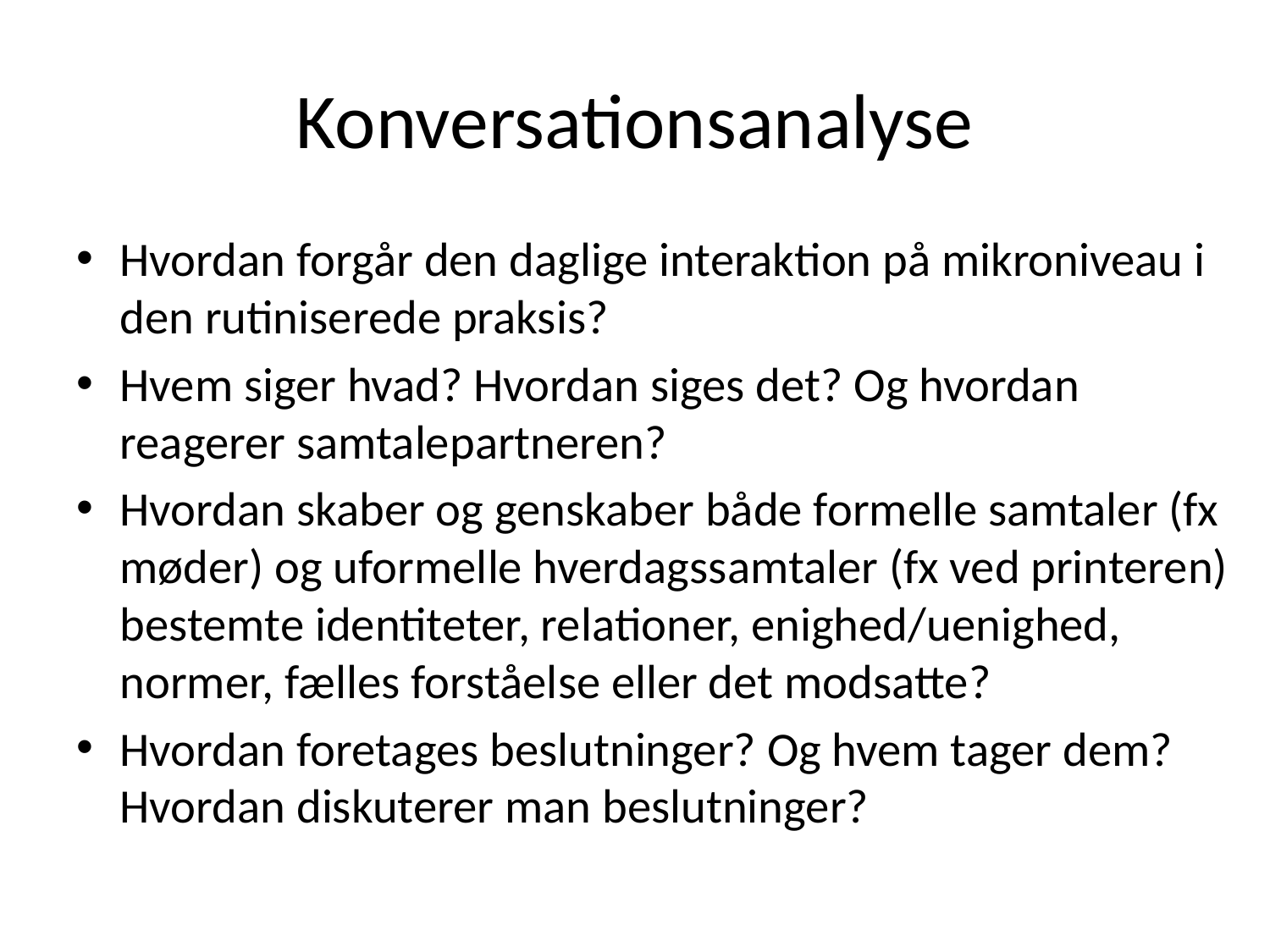

# Konversationsanalyse
Hvordan forgår den daglige interaktion på mikroniveau i den rutiniserede praksis?
Hvem siger hvad? Hvordan siges det? Og hvordan reagerer samtalepartneren?
Hvordan skaber og genskaber både formelle samtaler (fx møder) og uformelle hverdagssamtaler (fx ved printeren) bestemte identiteter, relationer, enighed/uenighed, normer, fælles forståelse eller det modsatte?
Hvordan foretages beslutninger? Og hvem tager dem? Hvordan diskuterer man beslutninger?